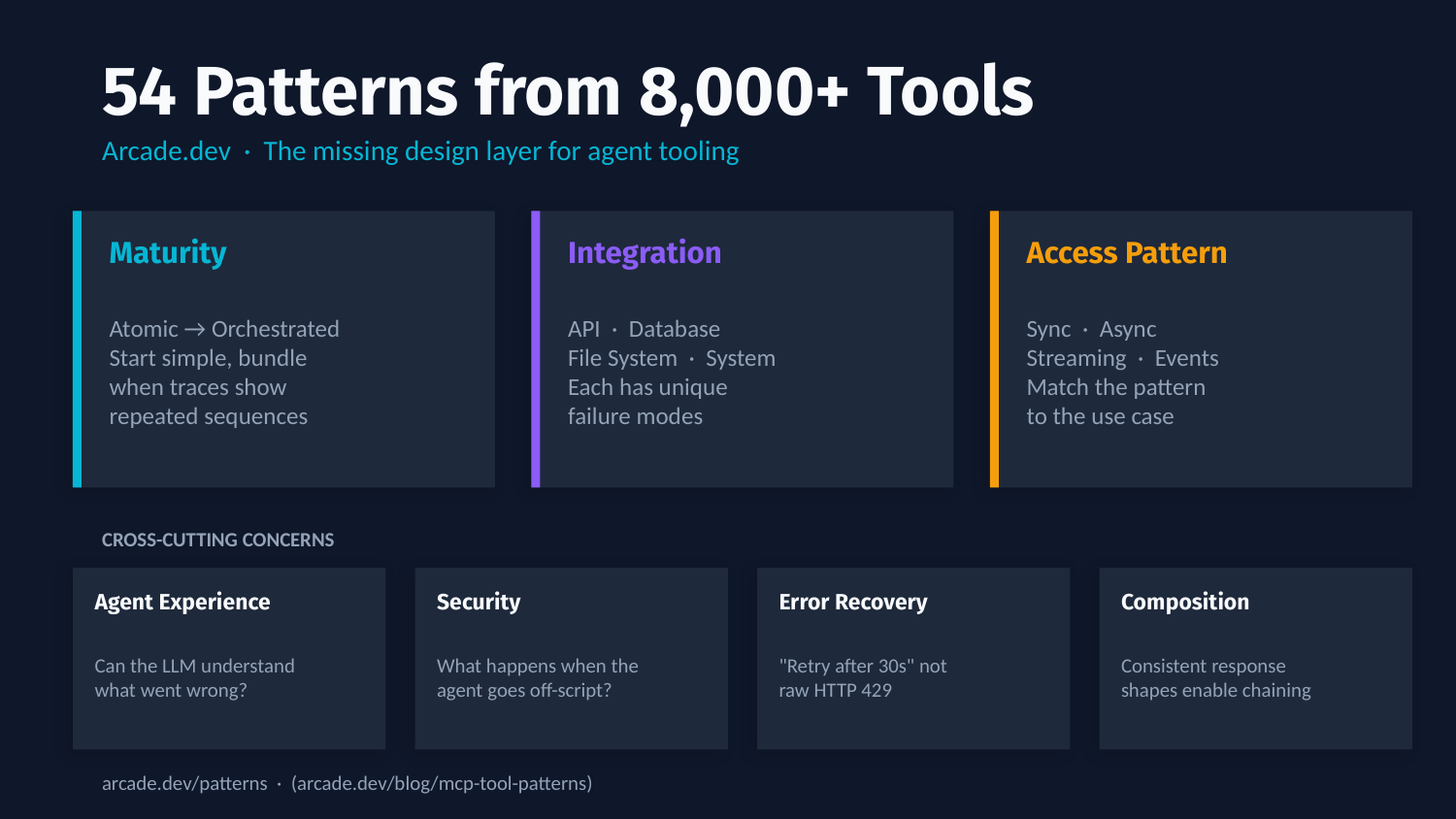

54 Patterns from 8,000+ Tools
Arcade.dev  ·  The missing design layer for agent tooling

Maturity
Integration
Access Pattern
Atomic → Orchestrated
Start simple, bundle
when traces show
repeated sequences
API  ·  Database
File System  ·  System
Each has unique
failure modes
Sync  ·  Async
Streaming  ·  Events
Match the pattern
to the use case
CROSS-CUTTING CONCERNS

Agent Experience
Security
Error Recovery
Composition
Can the LLM understand
what went wrong?
What happens when the
agent goes off-script?
"Retry after 30s" not
raw HTTP 429
Consistent response
shapes enable chaining
arcade.dev/patterns  ·  (arcade.dev/blog/mcp-tool-patterns)